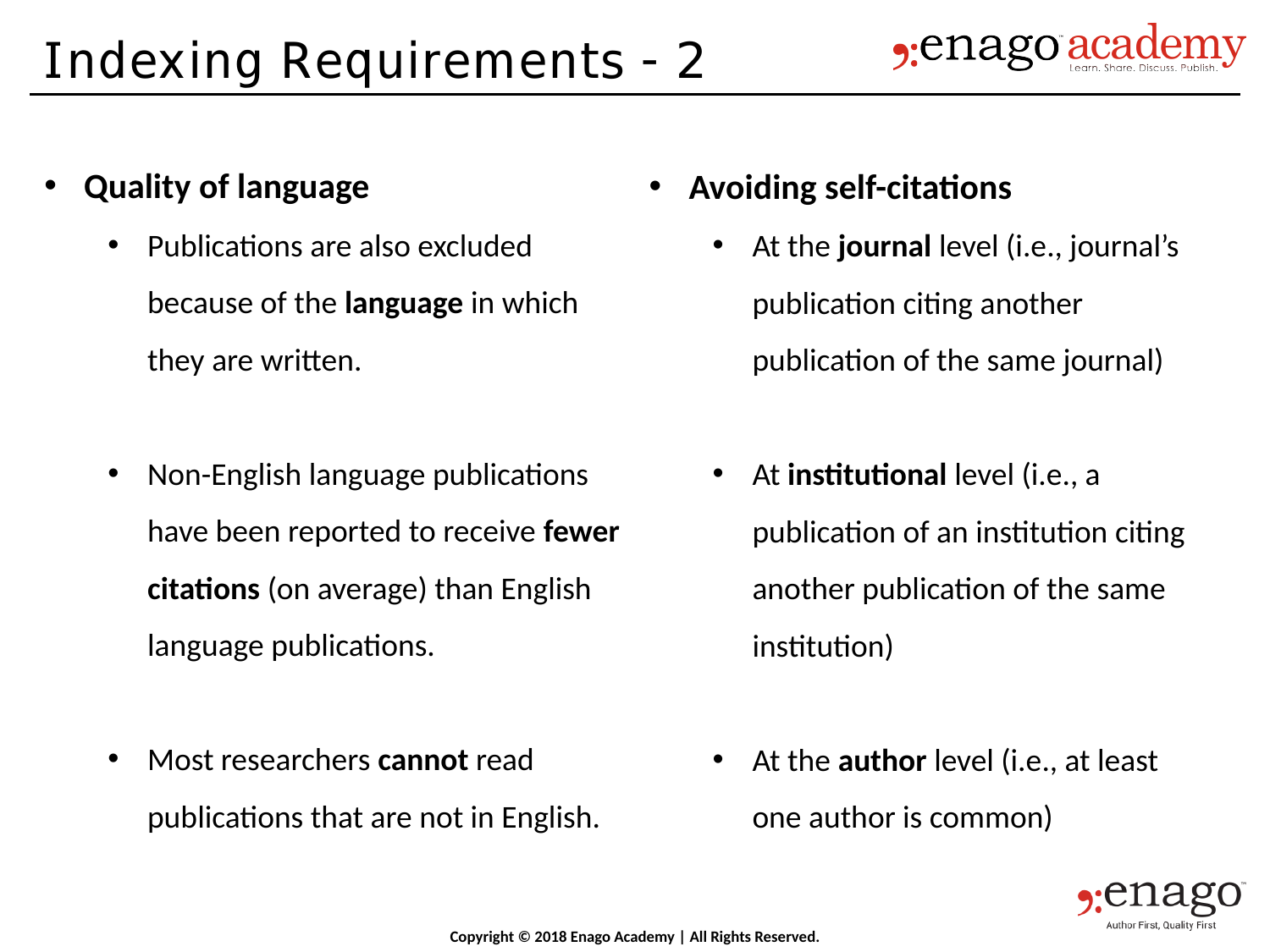

Indexing Requirements - 2
Quality of language
Publications are also excluded because of the language in which they are written.

Non-English language publications have been reported to receive fewer citations (on average) than English language publications.

Most researchers cannot read publications that are not in English.
Avoiding self-citations
At the journal level (i.e., journal’s publication citing another publication of the same journal)

At institutional level (i.e., a publication of an institution citing another publication of the same institution)

At the author level (i.e., at least one author is common)
Copyright © 2018 Enago Academy | All Rights Reserved.